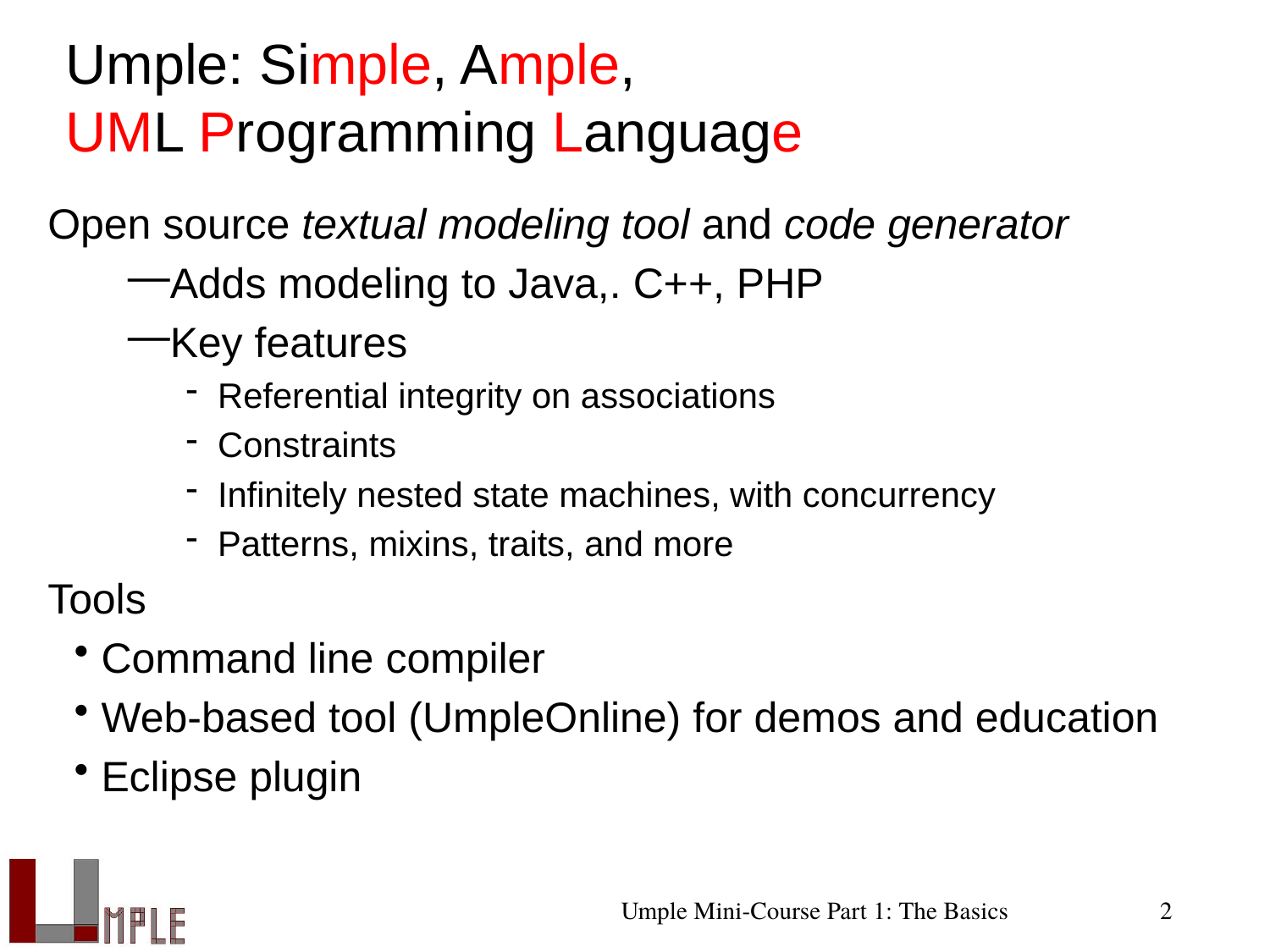

# Umple: Simple, Ample, UML Programming Language
Open source textual modeling tool and code generator
Adds modeling to Java,. C++, PHP
Key features
Referential integrity on associations
Constraints
Infinitely nested state machines, with concurrency
Patterns, mixins, traits, and more
Tools
Command line compiler
Web-based tool (UmpleOnline) for demos and education
Eclipse plugin
Umple Mini-Course Part 1: The Basics
2